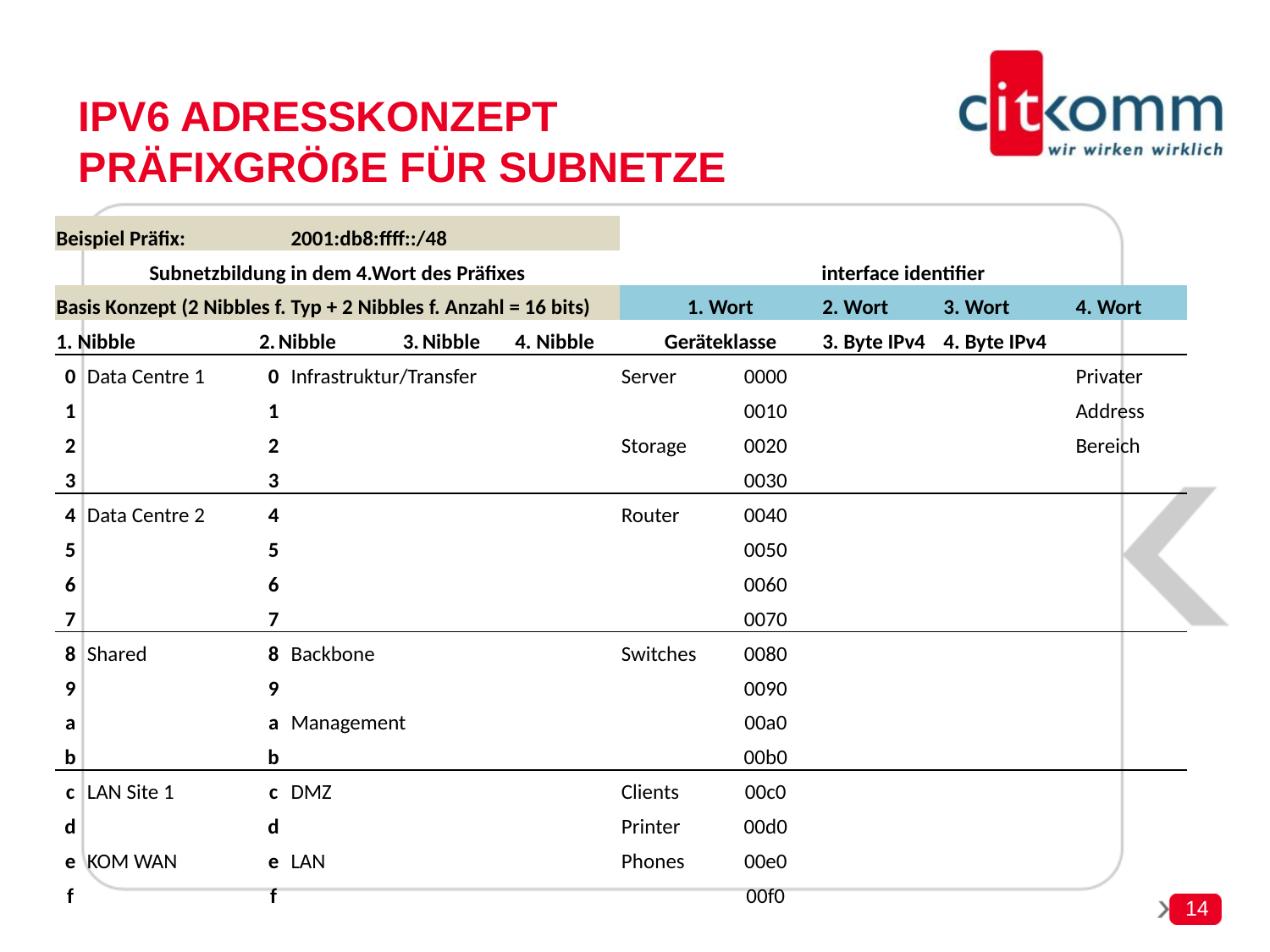

# IPv6 Adresskonzept Präfixgröße für subnetze
| Beispiel Präfix: |  |  |  | 2001:db8:ffff::/48 |  |  |  |  |  |  |  |
| --- | --- | --- | --- | --- | --- | --- | --- | --- | --- | --- | --- |
| Subnetzbildung in dem 4.Wort des Präfixes |  |  |  |  |  |  | interface identifier |  |  |  |  |
| Basis Konzept (2 Nibbles f. Typ + 2 Nibbles f. Anzahl = 16 bits) |  |  |  |  |  |  | 1. Wort |  | 2. Wort | 3. Wort | 4. Wort |
| 1. Nibble |  |  | 2. Nibble |  | 3. Nibble | 4. Nibble | Geräteklasse |  | 3. Byte IPv4 | 4. Byte IPv4 |  |
| 0 | Data Centre 1 |  | 0 | Infrastruktur/Transfer |  |  | Server | 0000 |  |  | Privater |
| 1 |  |  | 1 |  |  |  |  | 0010 |  |  | Address |
| 2 |  |  | 2 |  |  |  | Storage | 0020 |  |  | Bereich |
| 3 |  |  | 3 |  |  |  |  | 0030 |  |  |  |
| 4 | Data Centre 2 |  | 4 |  |  |  | Router | 0040 |  |  |  |
| 5 |  |  | 5 |  |  |  |  | 0050 |  |  |  |
| 6 |  |  | 6 |  |  |  |  | 0060 |  |  |  |
| 7 |  |  | 7 |  |  |  |  | 0070 |  |  |  |
| 8 | Shared |  | 8 | Backbone |  |  | Switches | 0080 |  |  |  |
| 9 |  |  | 9 |  |  |  |  | 0090 |  |  |  |
| a |  |  | a | Management |  |  |  | 00a0 |  |  |  |
| b |  |  | b |  |  |  |  | 00b0 |  |  |  |
| c | LAN Site 1 |  | c | DMZ |  |  | Clients | 00c0 |  |  |  |
| d |  |  | d |  |  |  | Printer | 00d0 |  |  |  |
| e | KOM WAN |  | e | LAN |  |  | Phones | 00e0 |  |  |  |
| f |  |  | f |  |  |  |  | 00f0 |  |  |  |
14